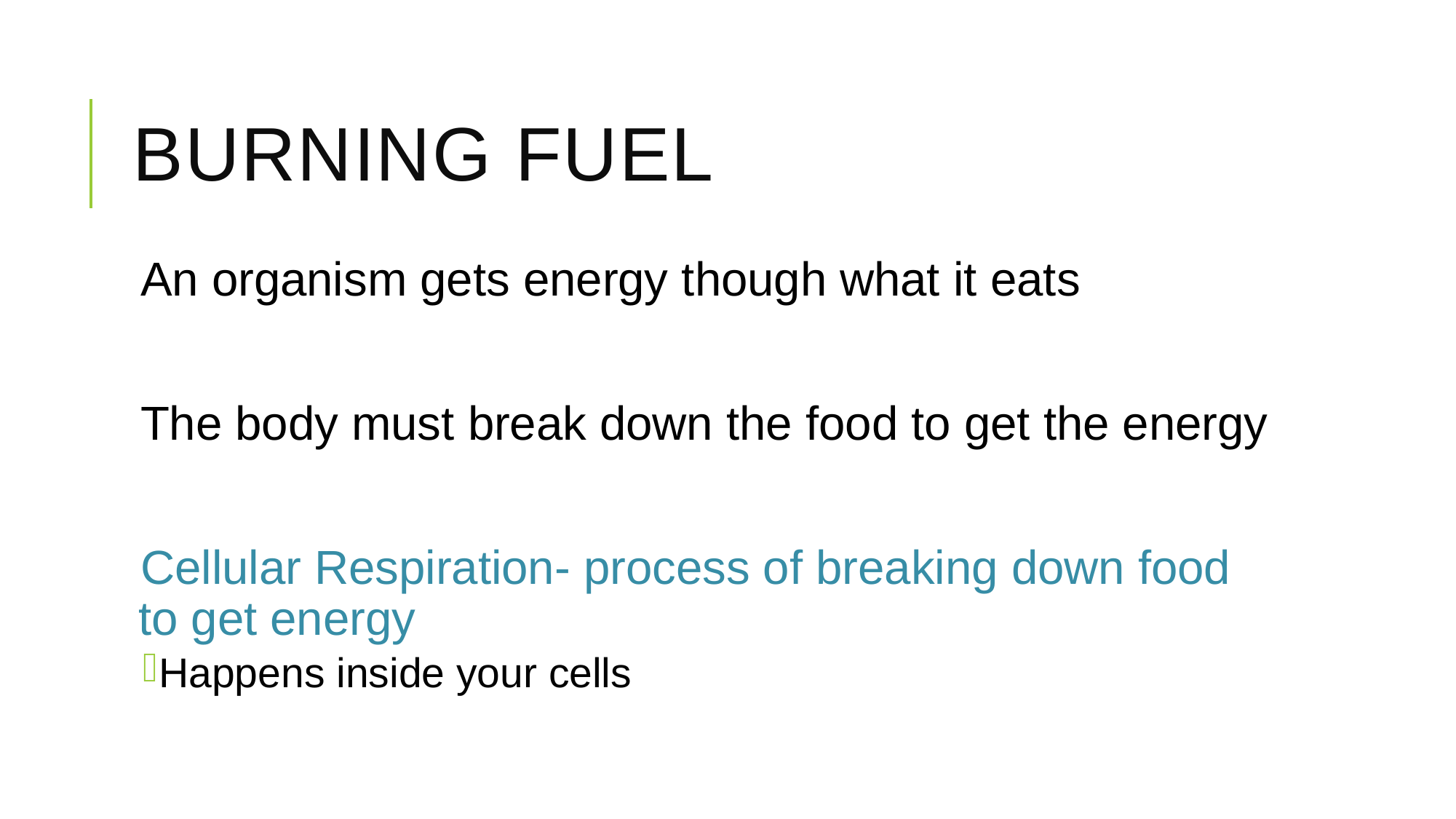

# Burning fuel
An organism gets energy though what it eats

The body must break down the food to get the energy

Cellular Respiration- process of breaking down food to get energy
Happens inside your cells